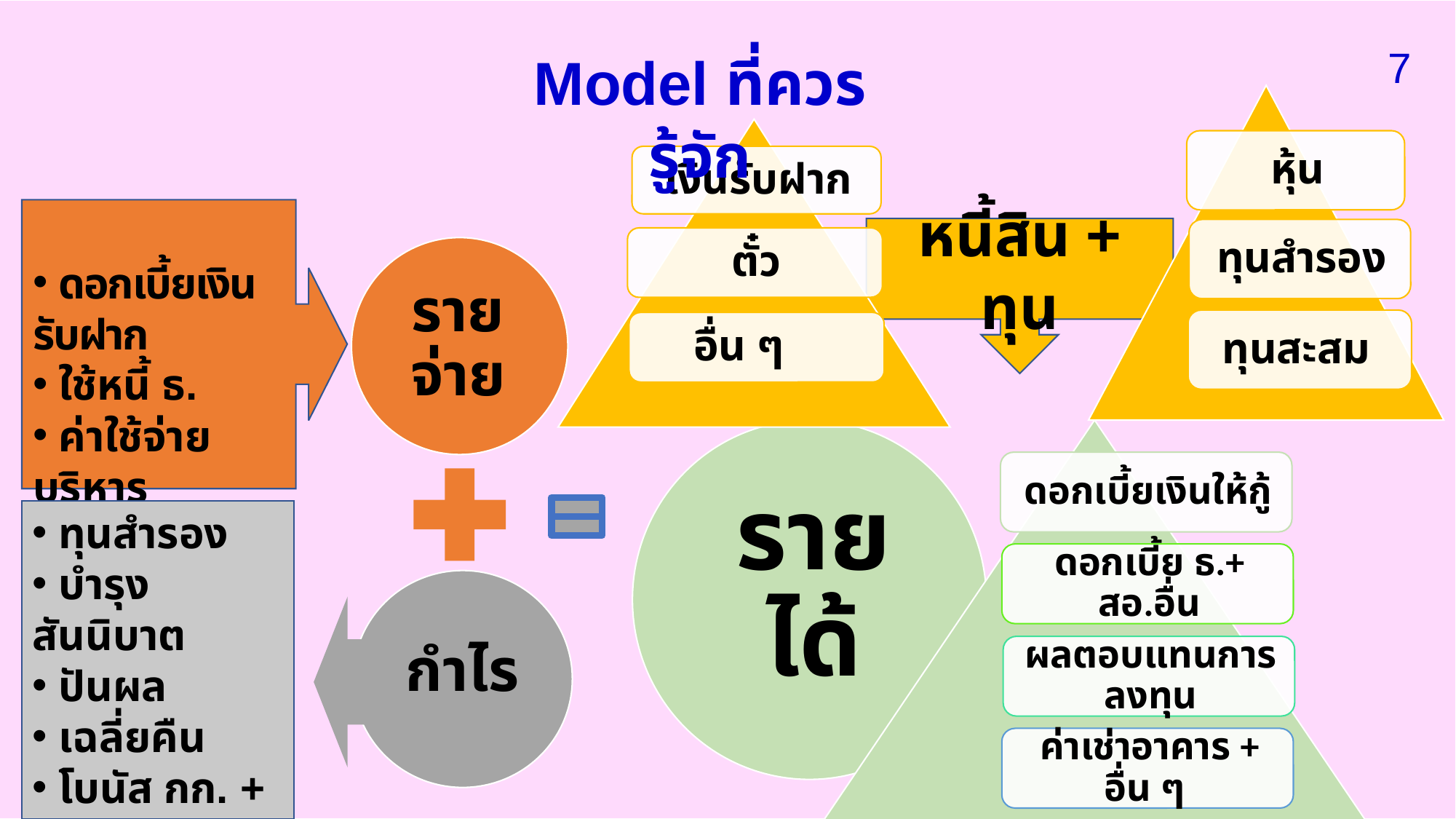

7
Model ที่ควรรู้จัก
หุ้น
ทุนสำรอง
ทุนสะสม
เงินรับฝาก
ตั๋ว
    อื่น ๆ

 ดอกเบี้ยเงินรับฝาก
 ใช้หนี้ ธ.
 ค่าใช้จ่ายบริหาร
หนี้สิน + ทุน

รายจ่าย

รายได้

กำไร
ดอกเบี้ยเงินให้กู้
ดอกเบี้ย ธ.+ สอ.อื่น
ผลตอบแทนการลงทุน
ค่าเช่าอาคาร + อื่น ๆ
 ทุนสำรอง
 บำรุงสันนิบาต
 ปันผล
 เฉลี่ยคืน
 โบนัส กก. + จนท.
 กองทุนต่าง ๆ